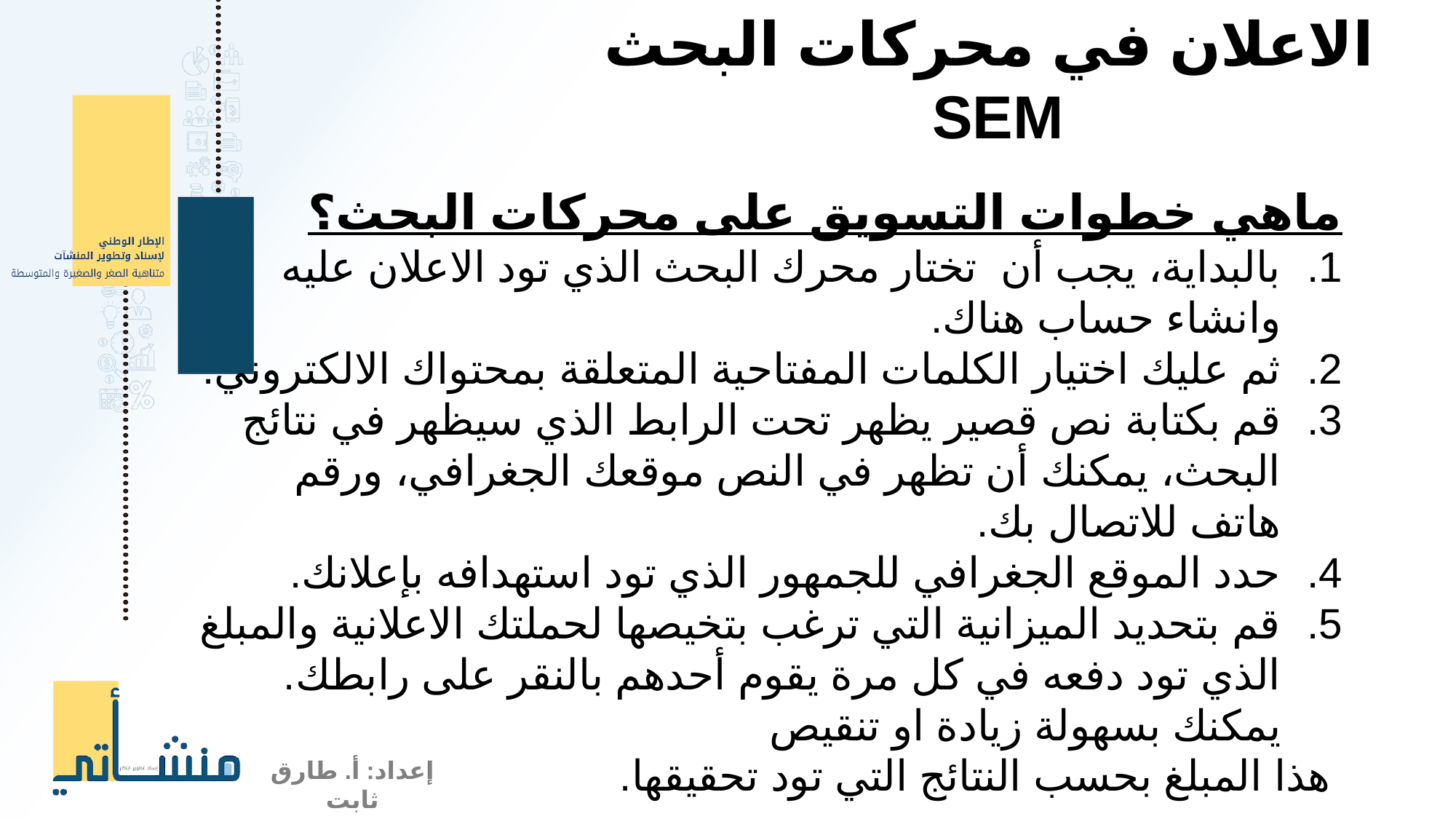

الاعلان في محركات البحث SEM
ماهي خطوات التسويق على محركات البحث؟
بالبداية، يجب أن  تختار محرك البحث الذي تود الاعلان عليه وانشاء حساب هناك.
ثم عليك اختيار الكلمات المفتاحية المتعلقة بمحتواك الالكتروني.
قم بكتابة نص قصير يظهر تحت الرابط الذي سيظهر في نتائج البحث، يمكنك أن تظهر في النص موقعك الجغرافي، ورقم هاتف للاتصال بك.
حدد الموقع الجغرافي للجمهور الذي تود استهدافه بإعلانك.
قم بتحديد الميزانية التي ترغب بتخيصها لحملتك الاعلانية والمبلغ الذي تود دفعه في كل مرة يقوم أحدهم بالنقر على رابطك. يمكنك بسهولة زيادة او تنقيص
 هذا المبلغ بحسب النتائج التي تود تحقيقها.
إعداد: أ. طارق ثابت